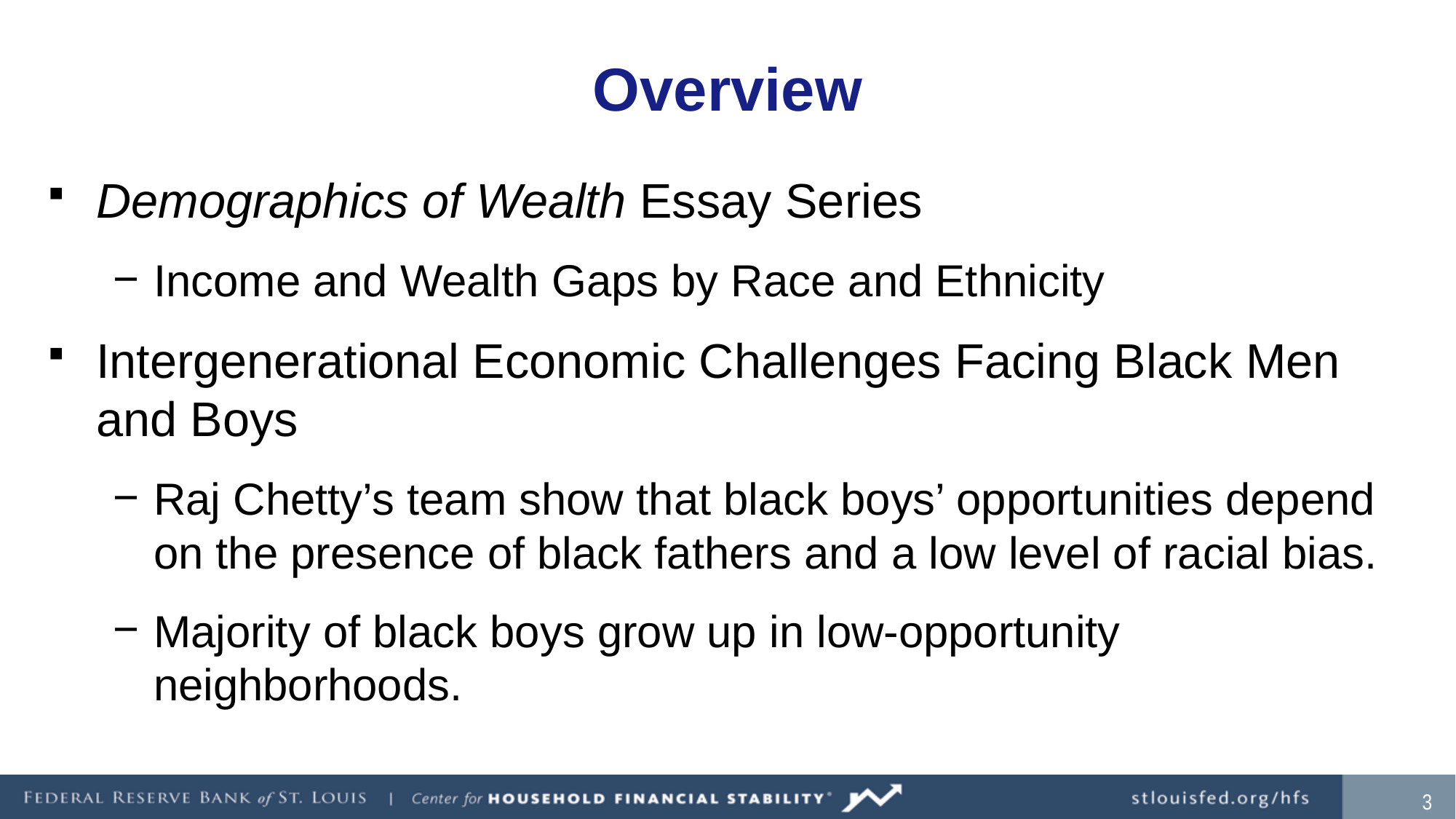

# Overview
Demographics of Wealth Essay Series
Income and Wealth Gaps by Race and Ethnicity
Intergenerational Economic Challenges Facing Black Men and Boys
Raj Chetty’s team show that black boys’ opportunities depend on the presence of black fathers and a low level of racial bias.
Majority of black boys grow up in low-opportunity neighborhoods.

3